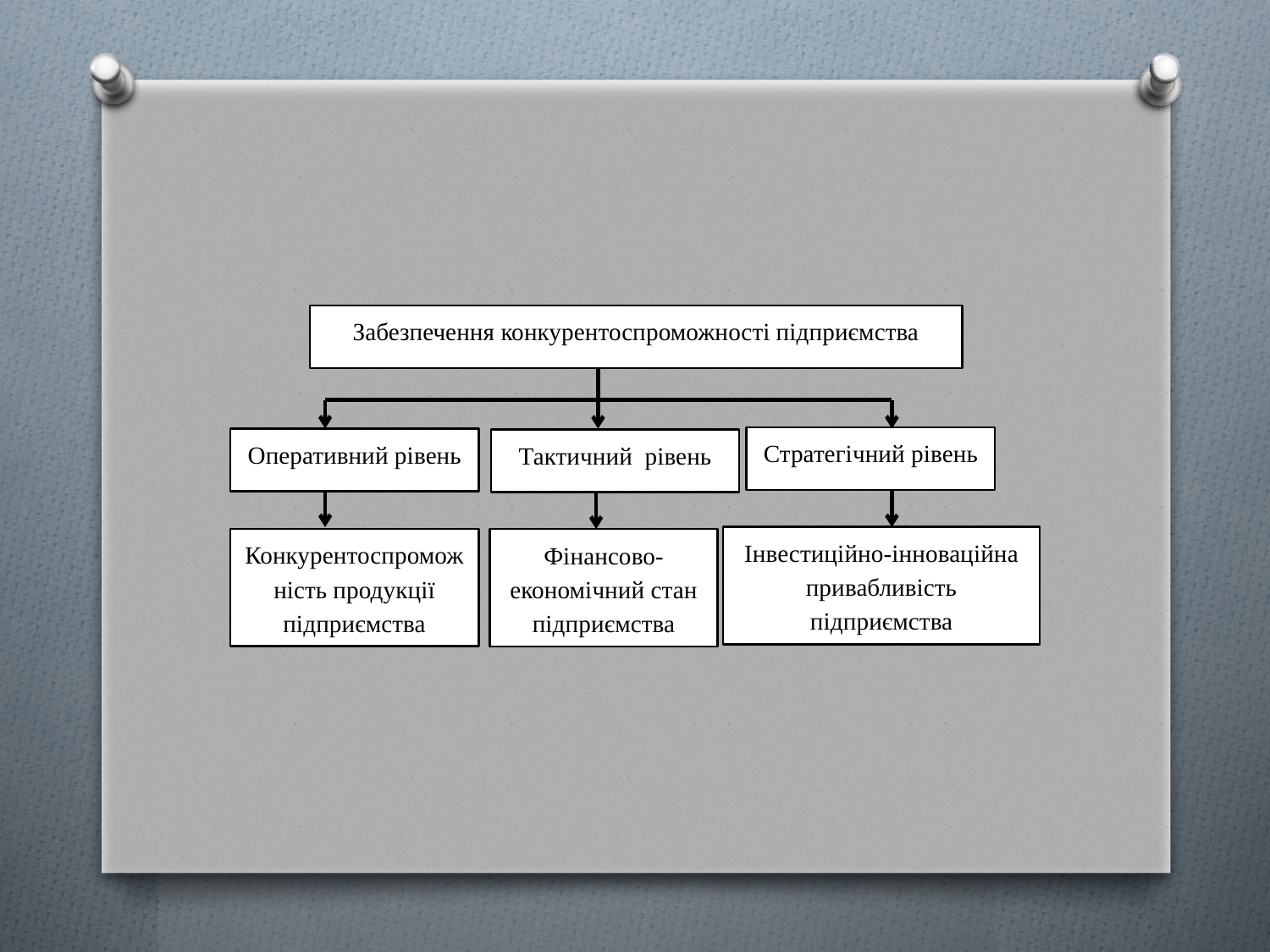

Забезпечення конкурентоспроможності підприємства
Стратегічний рівень
Оперативний рівень
Тактичний  рівень
Інвестиційно-інноваційна привабливість підприємства
Конкурентоспроможність продукції підприємства
Фінансово-економічний стан підприємства